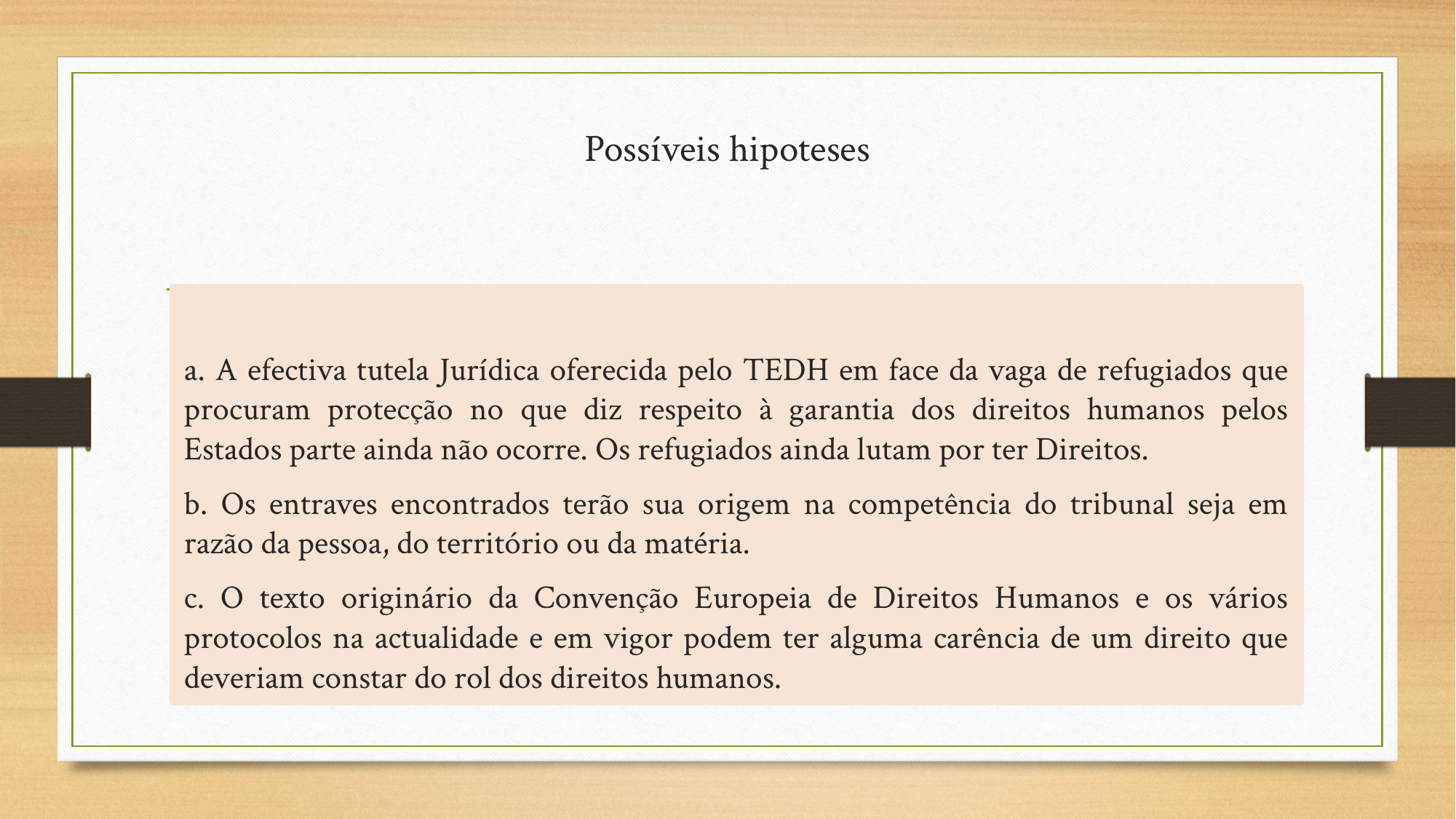

# Possíveis hipoteses

a. A efectiva tutela Jurídica oferecida pelo TEDH em face da vaga de refugiados que procuram protecção no que diz respeito à garantia dos direitos humanos pelos Estados parte ainda não ocorre. Os refugiados ainda lutam por ter Direitos.
b. Os entraves encontrados terão sua origem na competência do tribunal seja em razão da pessoa, do território ou da matéria.
c. O texto originário da Convenção Europeia de Direitos Humanos e os vários protocolos na actualidade e em vigor podem ter alguma carência de um direito que deveriam constar do rol dos direitos humanos.